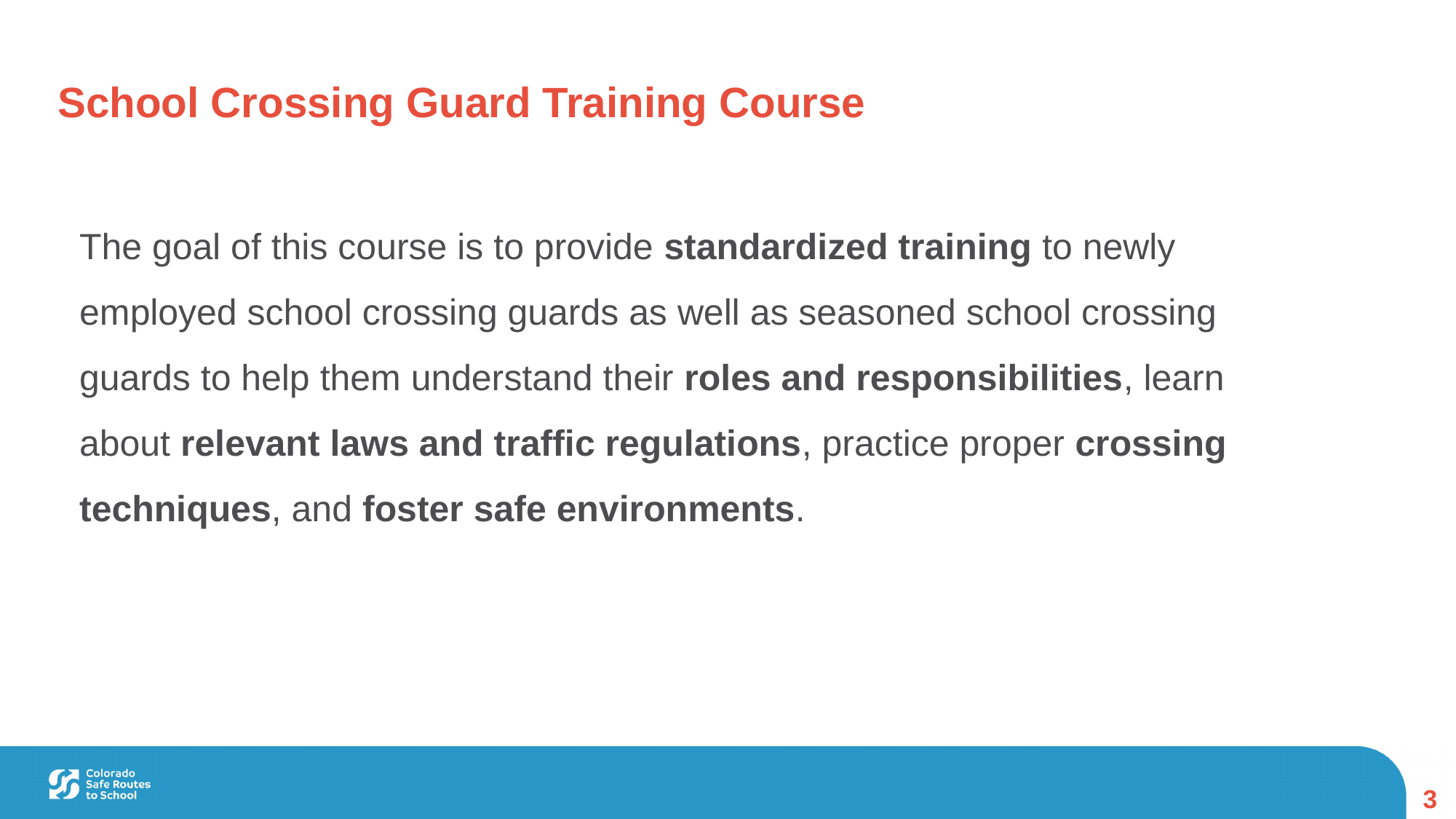

School Crossing Guard Training Course
The goal of this course is to provide standardized training to newly employed school crossing guards as well as seasoned school crossing guards to help them understand their roles and responsibilities, learn about relevant laws and traffic regulations, practice proper crossing techniques, and foster safe environments.
3